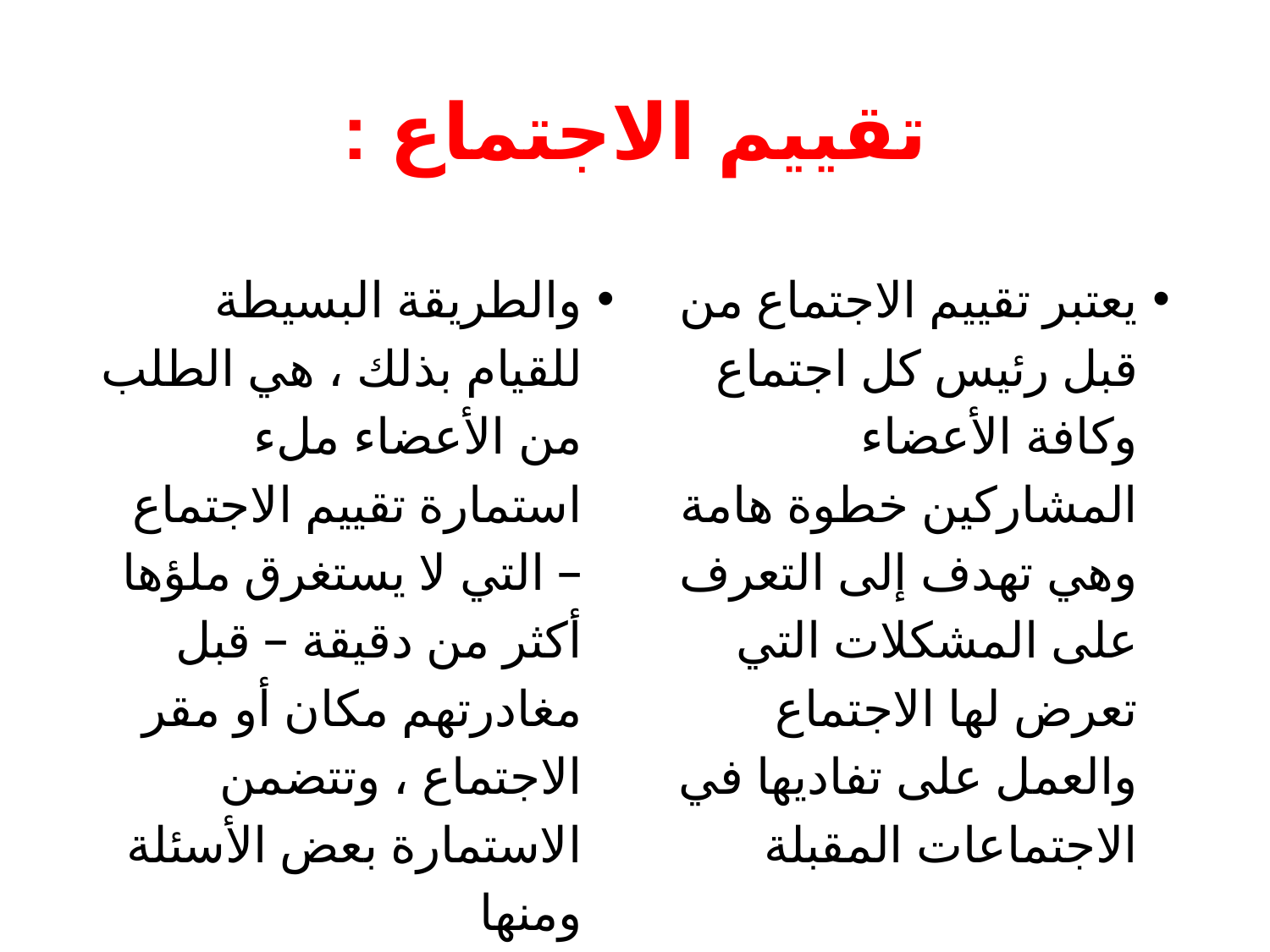

# تقييم الاجتماع :
والطريقة البسيطة للقيام بذلك ، هي الطلب من الأعضاء ملء استمارة تقييم الاجتماع – التي لا يستغرق ملؤها أكثر من دقيقة – قبل مغادرتهم مكان أو مقر الاجتماع ، وتتضمن الاستمارة بعض الأسئلة ومنها

يعتبر تقييم الاجتماع من قبل رئيس كل اجتماع وكافة الأعضاء المشاركين خطوة هامة وهي تهدف إلى التعرف على المشكلات التي تعرض لها الاجتماع والعمل على تفاديها في الاجتماعات المقبلة